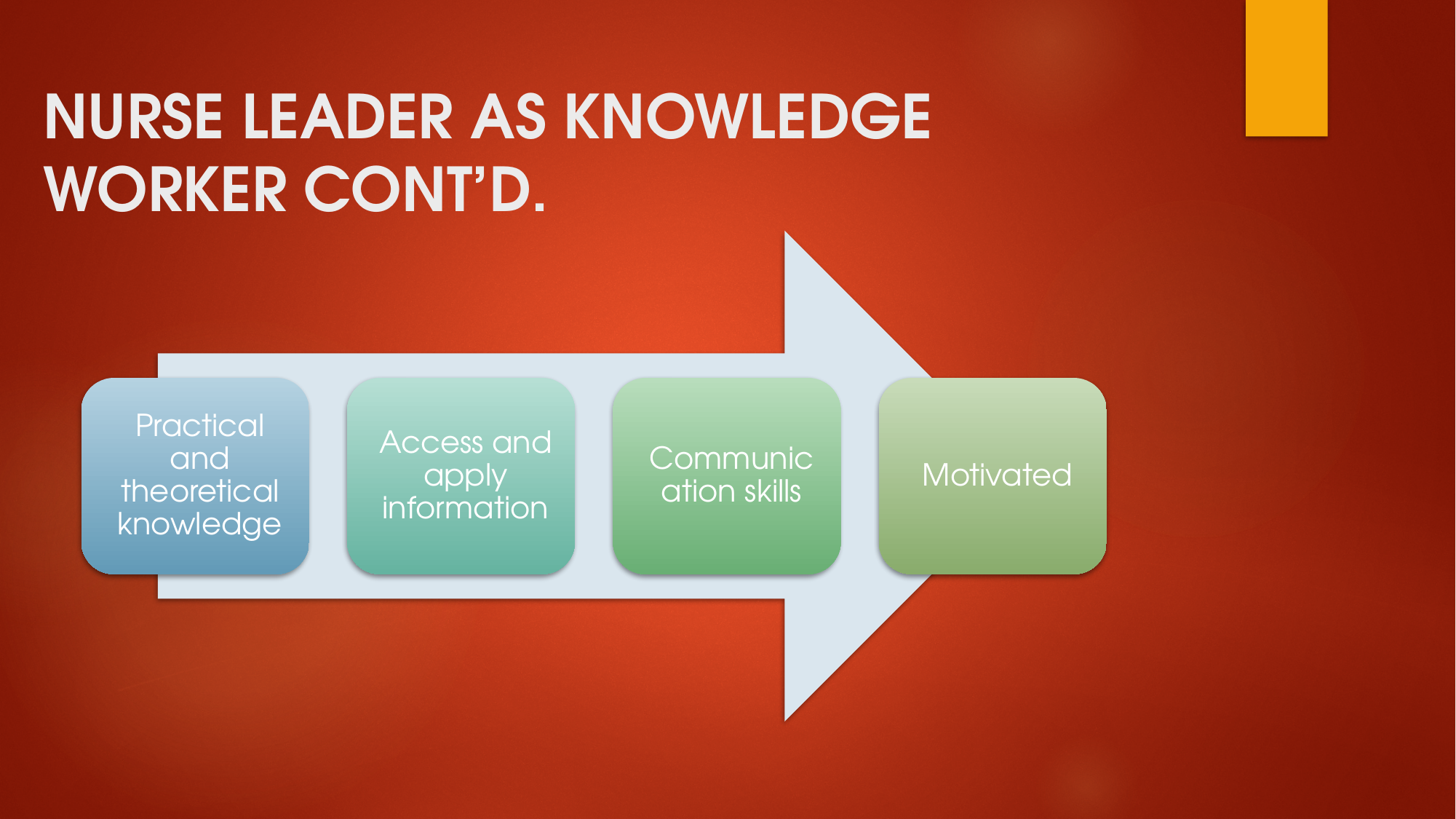

# NURSE LEADER AS KNOWLEDGE WORKER CONT’D.
Practical and theoretical knowledge
Access and apply information
Communication skills
Motivated